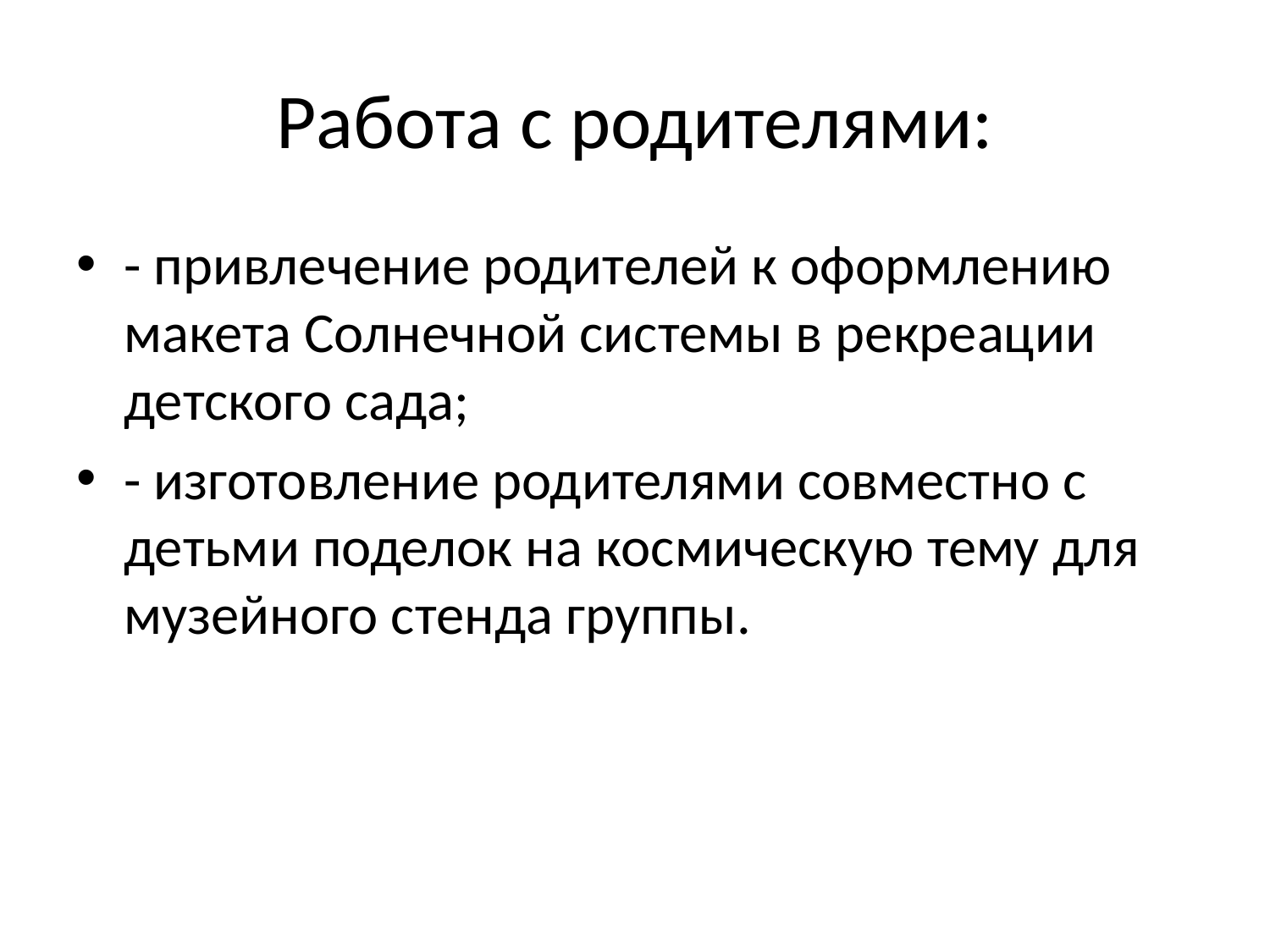

# Работа с родителями:
- привлечение родителей к оформлению макета Солнечной системы в рекреации детского сада;
- изготовление родителями совместно с детьми поделок на космическую тему для музейного стенда группы.